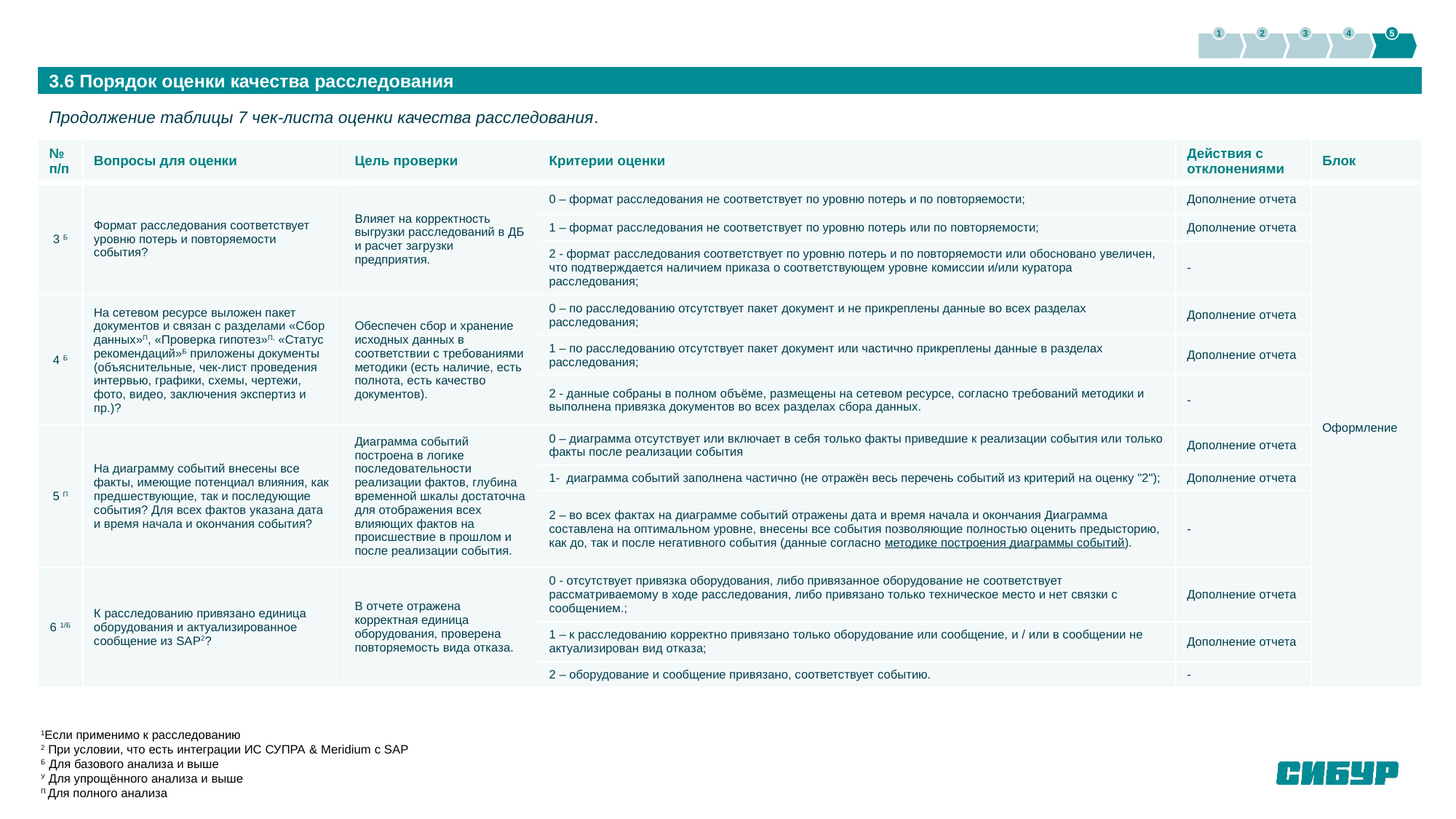

1
2
3
4
5

3.6 Порядок оценки качества расследования
Продолжение таблицы 7 чек-листа оценки качества расследования.
| № п/п | Вопросы для оценки | Цель проверки | Критерии оценки | Действия с отклонениями | Блок |
| --- | --- | --- | --- | --- | --- |
| 3 Б | Формат расследования соответствует уровню потерь и повторяемости события? | Влияет на корректность выгрузки расследований в ДБ и расчет загрузки предприятия. | 0 – формат расследования не соответствует по уровню потерь и по повторяемости; | Дополнение отчета | Оформление |
|  |  |  | 1 – формат расследования не соответствует по уровню потерь или по повторяемости; | Дополнение отчета |  |
|  |  |  | 2 - формат расследования соответствует по уровню потерь и по повторяемости или обосновано увеличен, что подтверждается наличием приказа о соответствующем уровне комиссии и/или куратора расследования; | - |  |
| 4 Б | На сетевом ресурсе выложен пакет документов и связан с разделами «Сбор данных»П, «Проверка гипотез»П, «Статус рекомендаций»Б приложены документы (объяснительные, чек-лист проведения интервью, графики, схемы, чертежи, фото, видео, заключения экспертиз и пр.)? | Обеспечен сбор и хранение исходных данных в соответствии с требованиями методики (есть наличие, есть полнота, есть качество документов). | 0 – по расследованию отсутствует пакет документ и не прикреплены данные во всех разделах расследования; | Дополнение отчета |  |
|  |  |  | 1 – по расследованию отсутствует пакет документ или частично прикреплены данные в разделах расследования; | Дополнение отчета |  |
|  |  |  | 2 - данные собраны в полном объёме, размещены на сетевом ресурсе, согласно требований методики и выполнена привязка документов во всех разделах сбора данных. | - |  |
| 5 П | На диаграмму событий внесены все факты, имеющие потенциал влияния, как предшествующие, так и последующие события? Для всех фактов указана дата и время начала и окончания события? | Диаграмма событий построена в логике последовательности реализации фактов, глубина временной шкалы достаточна для отображения всех влияющих фактов на происшествие в прошлом и после реализации события. | 0 – диаграмма отсутствует или включает в себя только факты приведшие к реализации события или только факты после реализации события | Дополнение отчета |  |
|  |  |  | 1- диаграмма событий заполнена частично (не отражён весь перечень событий из критерий на оценку "2"); | Дополнение отчета |  |
|  |  |  | 2 – во всех фактах на диаграмме событий отражены дата и время начала и окончания Диаграмма составлена на оптимальном уровне, внесены все события позволяющие полностью оценить предысторию, как до, так и после негативного события (данные согласно методике построения диаграммы событий). | - |  |
| 6 1/Б | К расследованию привязано единица оборудования и актуализированное сообщение из SAP2? | В отчете отражена корректная единица оборудования, проверена повторяемость вида отказа. | 0 - отсутствует привязка оборудования, либо привязанное оборудование не соответствует рассматриваемому в ходе расследования, либо привязано только техническое место и нет связки с сообщением.; | Дополнение отчета |  |
|  |  |  | 1 – к расследованию корректно привязано только оборудование или сообщение, и / или в сообщении не актуализирован вид отказа; | Дополнение отчета |  |
|  |  |  | 2 – оборудование и сообщение привязано, соответствует событию. | - |  |
1Если применимо к расследованию
2 При условии, что есть интеграции ИС СУПРА & Meridium с SAP
Б Для базового анализа и выше
У Для упрощённого анализа и выше
П Для полного анализа